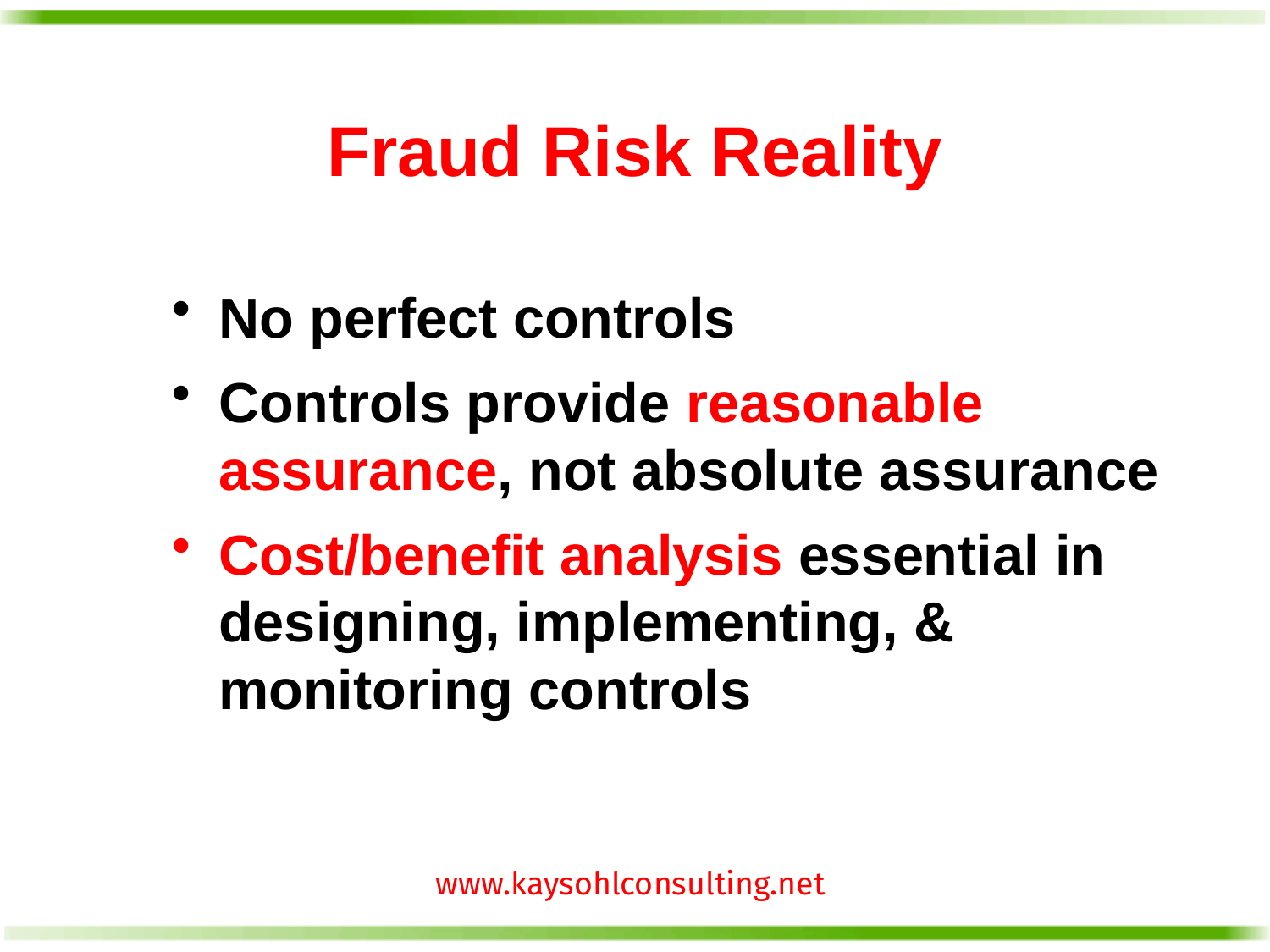

# Fraud Risk Reality
No perfect controls
Controls provide reasonable assurance, not absolute assurance
Cost/benefit analysis essential in designing, implementing, & monitoring controls